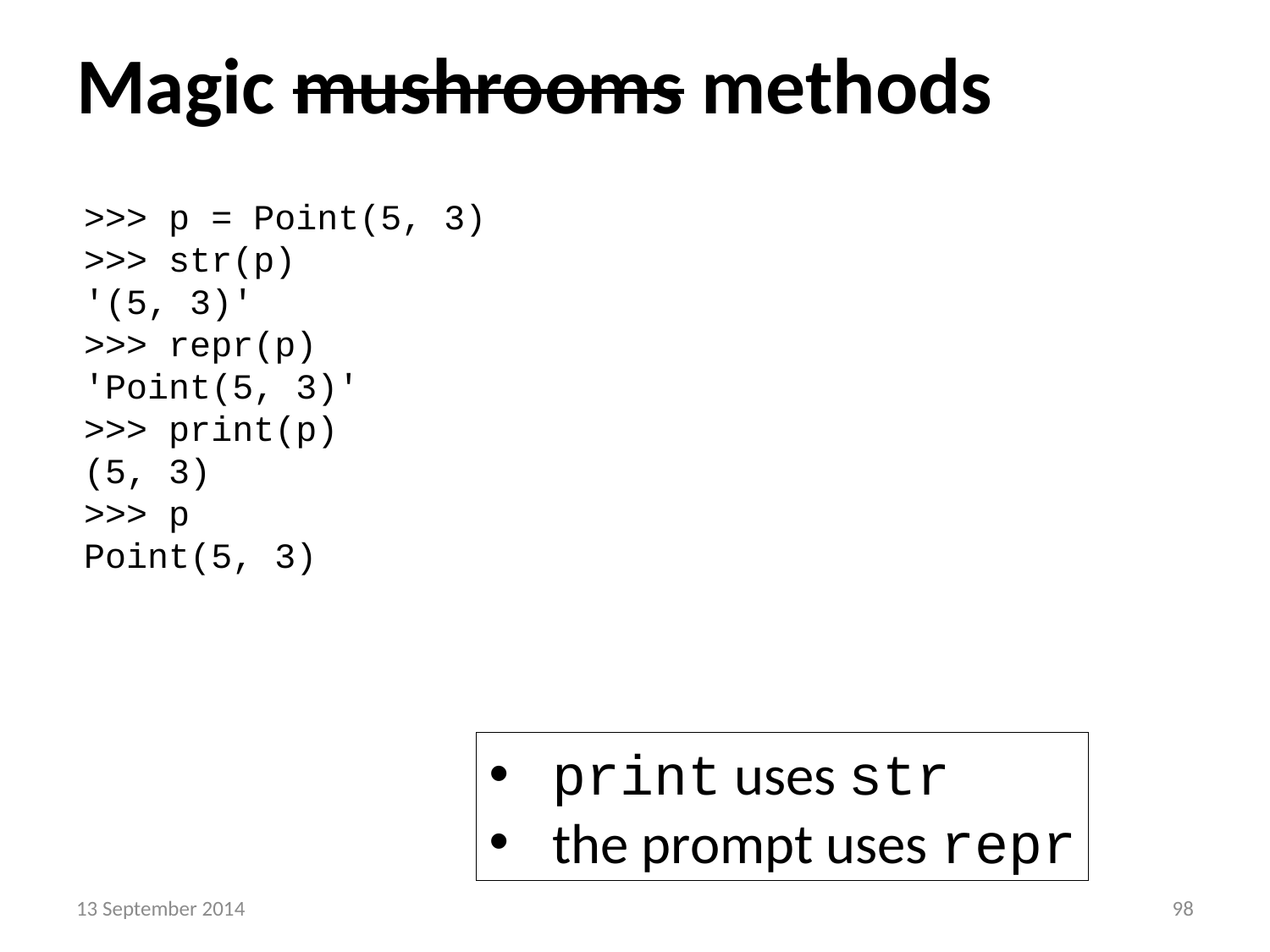

# Magic mushrooms methods
>>> p = Point(5, 3)
>>> str(p)
'(5, 3)'
>>> repr(p)
'Point(5, 3)'
>>> print(p)
(5, 3)
>>> p
Point(5, 3)

print uses str
the prompt uses repr
13 September 2014
98